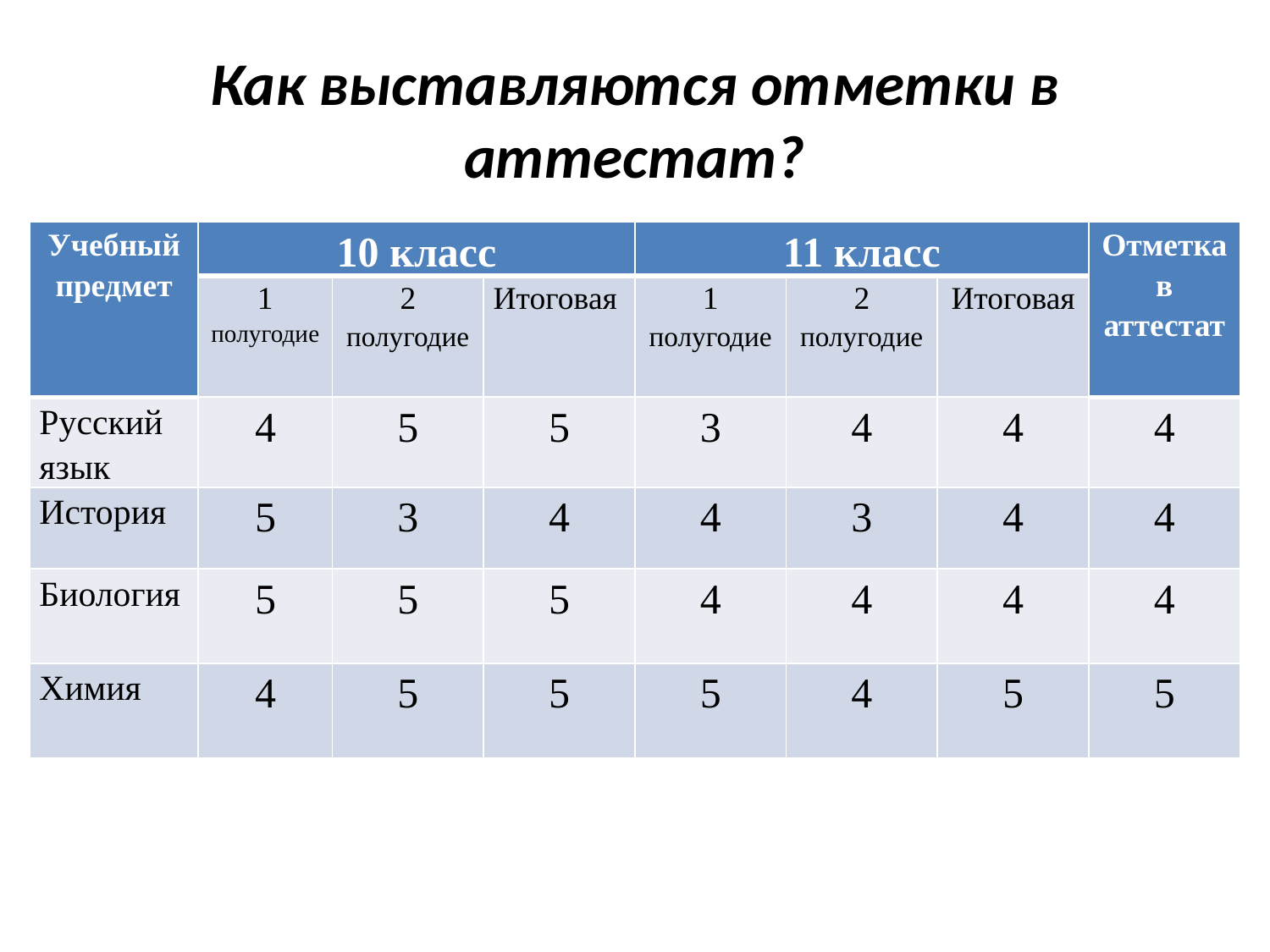

# Как выставляются отметки в аттестат?
| Учебный предмет | 10 класс |  |  | 11 класс |  |  | Отметка в аттестат |
| --- | --- | --- | --- | --- | --- | --- | --- |
|  | 1 полугодие | 2 полугодие | Итоговая | 1 полугодие | 2 полугодие | Итоговая |  |
| Русский язык | 4 | 5 | 5 | 3 | 4 | 4 | 4 |
| История | 5 | 3 | 4 | 4 | 3 | 4 | 4 |
| Биология | 5 | 5 | 5 | 4 | 4 | 4 | 4 |
| Химия | 4 | 5 | 5 | 5 | 4 | 5 | 5 |